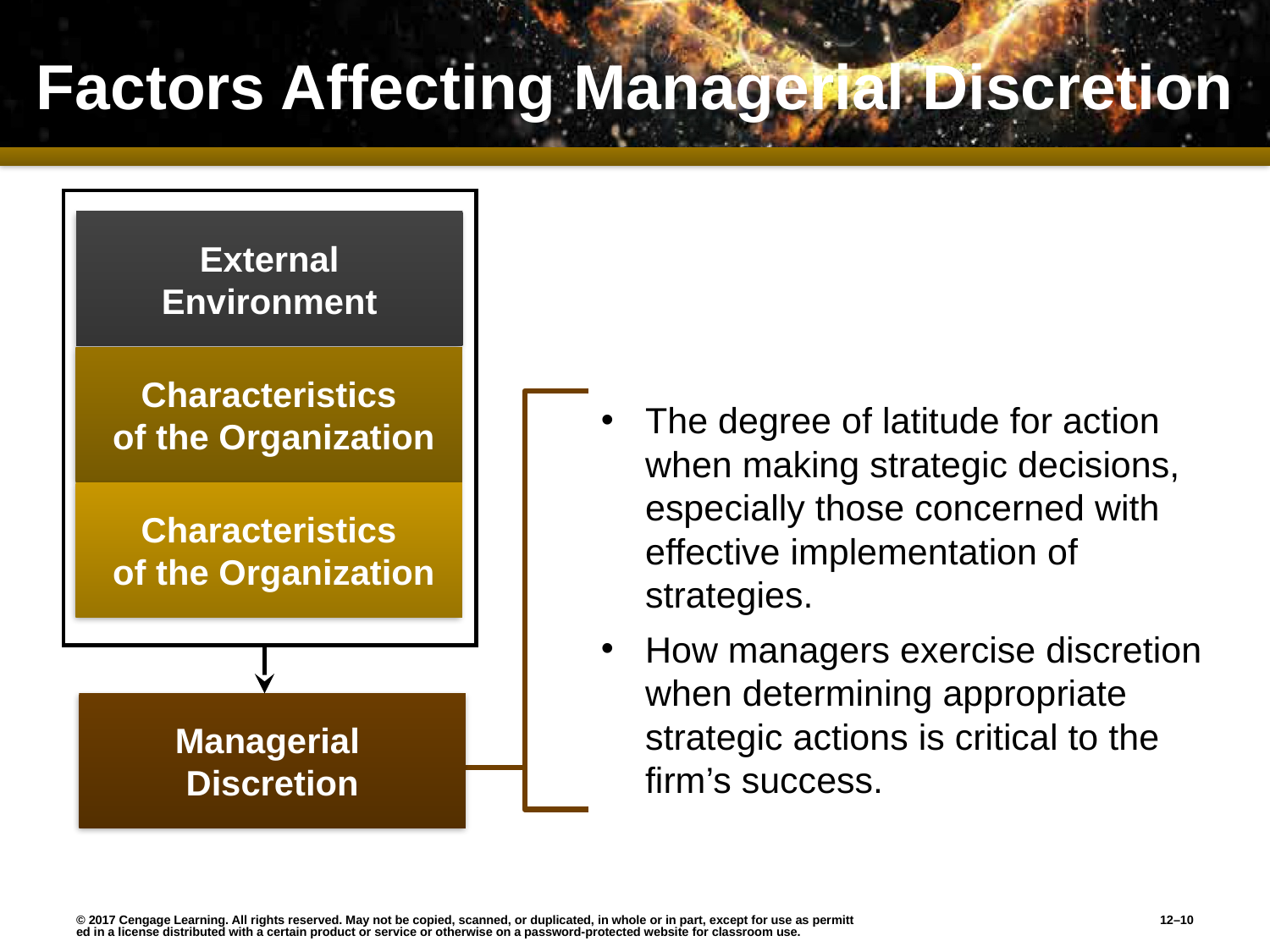

# Factors Affecting Managerial Discretion

External
Environment
Characteristics
 of the Organization

The degree of latitude for action when making strategic decisions, especially those concerned with effective implementation of strategies.
How managers exercise discretion when determining appropriate strategic actions is critical to the firm’s success.

Characteristics
 of the Organization

Managerial
Discretion
© 2017 Cengage Learning. All rights reserved. May not be copied, scanned, or duplicated, in whole or in part, except for use as permitted in a license distributed with a certain product or service or otherwise on a password-protected website for classroom use.
12–10